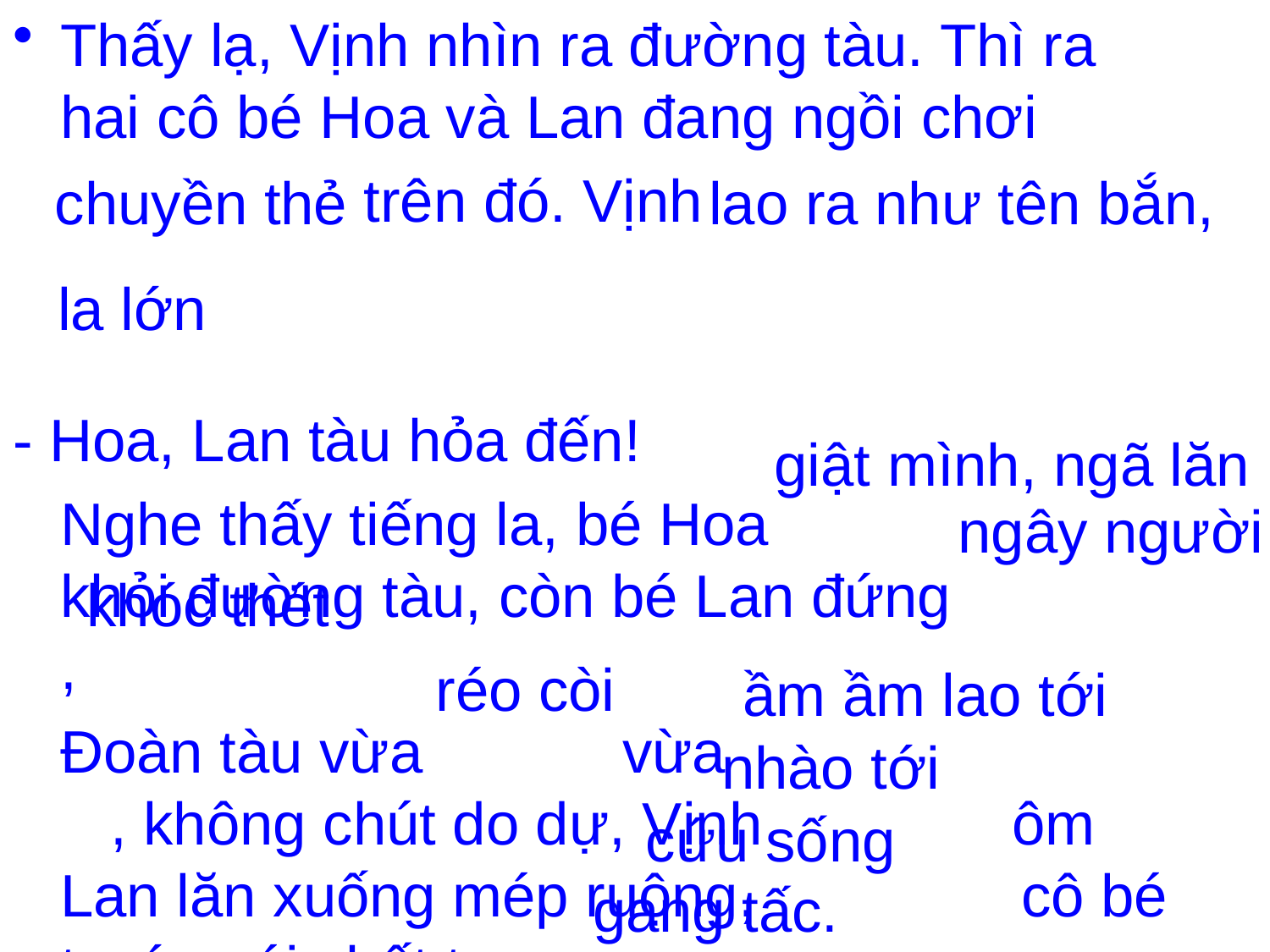

# Thấy lạ, Vịnh nhìn ra đường tàu. Thì ra hai cô bé Hoa và Lan đang ngồi chơi
                     trên đó. Vịnh

- Hoa, Lan tàu hỏa đến!
	Nghe thấy tiếng la, bé Hoa                    khỏi đường tàu, còn bé Lan đứng               ,
	Đoàn tàu vừa            vừa                               , không chút do dự, Vịnh               ôm Lan lăn xuống mép ruộng,                cô bé trước cái chết trong
chuyền thẻ
  lao ra như tên bắn,

la lớn
giật mình, ngã lăn
ngây người
khóc thét
réo còi
ầm ầm lao tới
nhào tới
cứu sống
gang tấc.